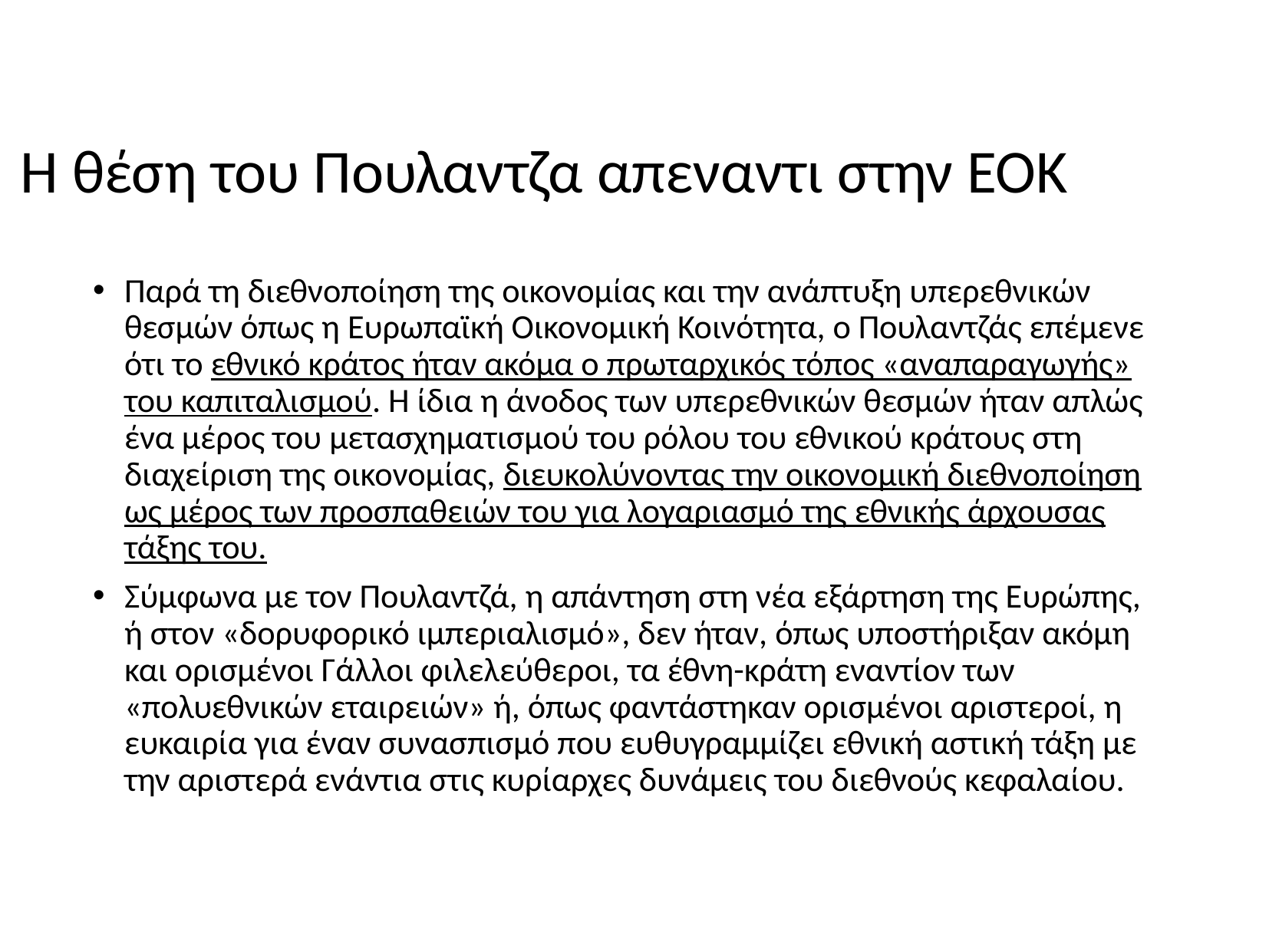

# Η θέση του Πουλαντζα απεναντι στην ΕΟΚ
Παρά τη διεθνοποίηση της οικονομίας και την ανάπτυξη υπερεθνικών θεσμών όπως η Ευρωπαϊκή Οικονομική Κοινότητα, ο Πουλαντζάς επέμενε ότι το εθνικό κράτος ήταν ακόμα ο πρωταρχικός τόπος «αναπαραγωγής» του καπιταλισμού. Η ίδια η άνοδος των υπερεθνικών θεσμών ήταν απλώς ένα μέρος του μετασχηματισμού του ρόλου του εθνικού κράτους στη διαχείριση της οικονομίας, διευκολύνοντας την οικονομική διεθνοποίηση ως μέρος των προσπαθειών του για λογαριασμό της εθνικής άρχουσας τάξης του.
Σύμφωνα με τον Πουλαντζά, η απάντηση στη νέα εξάρτηση της Ευρώπης, ή στον «δορυφορικό ιμπεριαλισμό», δεν ήταν, όπως υποστήριξαν ακόμη και ορισμένοι Γάλλοι φιλελεύθεροι, τα έθνη-κράτη εναντίον των «πολυεθνικών εταιρειών» ή, όπως φαντάστηκαν ορισμένοι αριστεροί, η ευκαιρία για έναν συνασπισμό που ευθυγραμμίζει εθνική αστική τάξη με την αριστερά ενάντια στις κυρίαρχες δυνάμεις του διεθνούς κεφαλαίου.